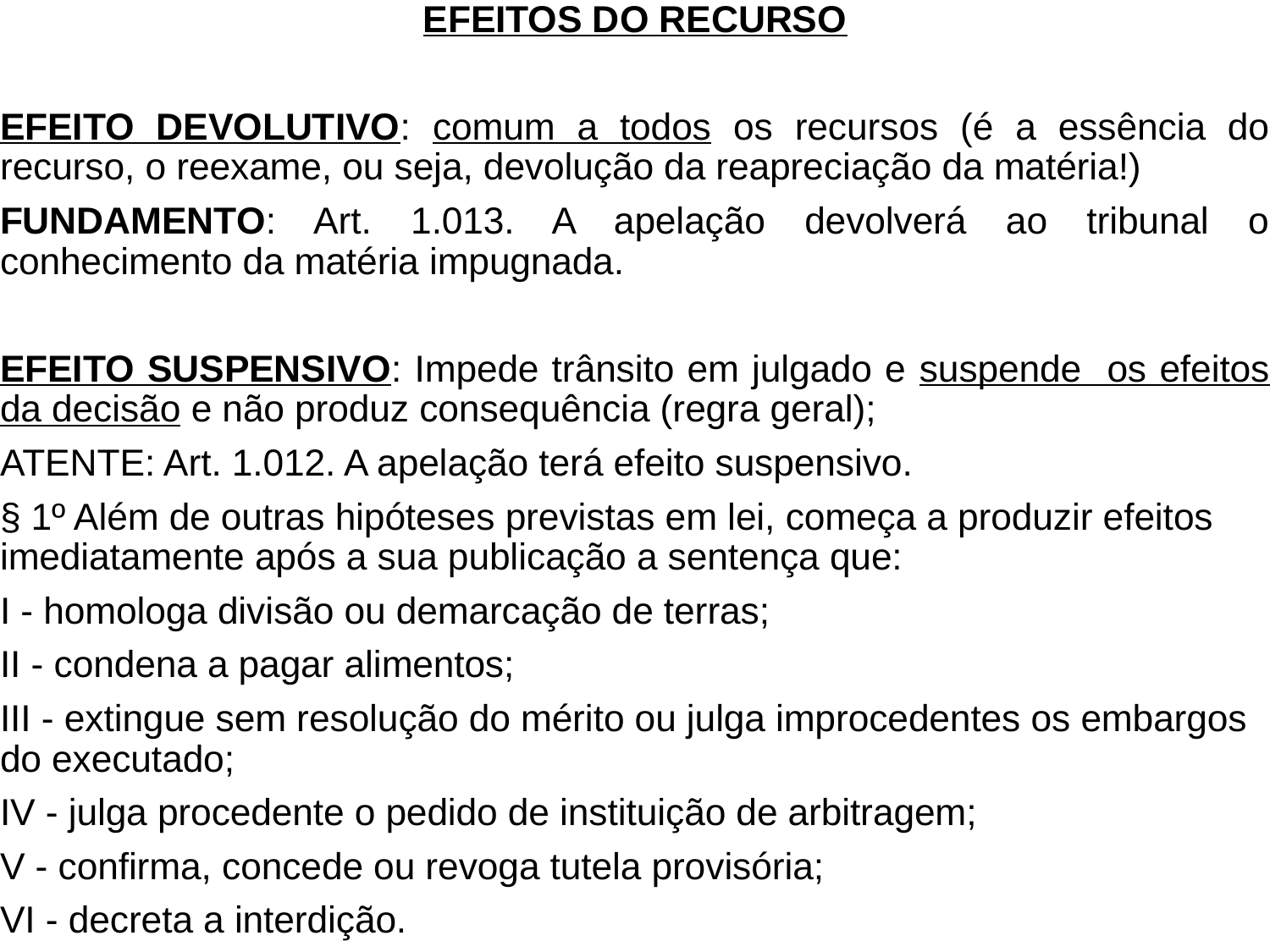

EFEITOS DO RECURSO

EFEITO DEVOLUTIVO: comum a todos os recursos (é a essência do recurso, o reexame, ou seja, devolução da reapreciação da matéria!)
FUNDAMENTO: Art. 1.013. A apelação devolverá ao tribunal o conhecimento da matéria impugnada.

EFEITO SUSPENSIVO: Impede trânsito em julgado e suspende  os efeitos da decisão e não produz consequência (regra geral);
ATENTE: Art. 1.012. A apelação terá efeito suspensivo.
§ 1º Além de outras hipóteses previstas em lei, começa a produzir efeitos imediatamente após a sua publicação a sentença que:
I - homologa divisão ou demarcação de terras;
II - condena a pagar alimentos;
III - extingue sem resolução do mérito ou julga improcedentes os embargos do executado;
IV - julga procedente o pedido de instituição de arbitragem;
V - confirma, concede ou revoga tutela provisória;
VI - decreta a interdição.